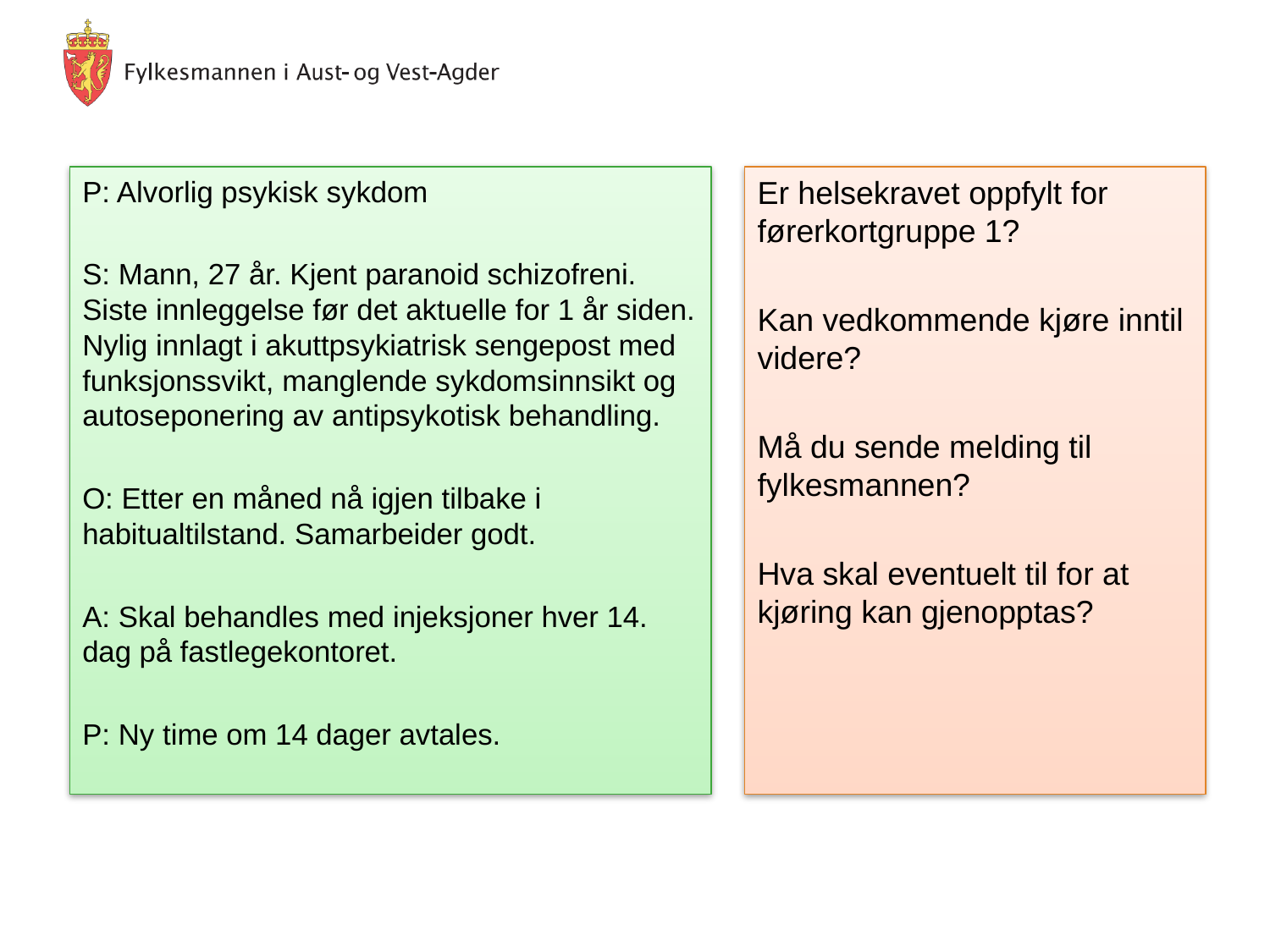

P: Alvorlig psykisk sykdom

S: Mann, 27 år. Kjent paranoid schizofreni. Siste innleggelse før det aktuelle for 1 år siden. Nylig innlagt i akuttpsykiatrisk sengepost med funksjonssvikt, manglende sykdomsinnsikt og autoseponering av antipsykotisk behandling.

O: Etter en måned nå igjen tilbake i habitualtilstand. Samarbeider godt.

A: Skal behandles med injeksjoner hver 14. dag på fastlegekontoret.

P: Ny time om 14 dager avtales.
Er helsekravet oppfylt for førerkortgruppe 1?

Kan vedkommende kjøre inntil videre?

Må du sende melding til fylkesmannen?

Hva skal eventuelt til for at kjøring kan gjenopptas?